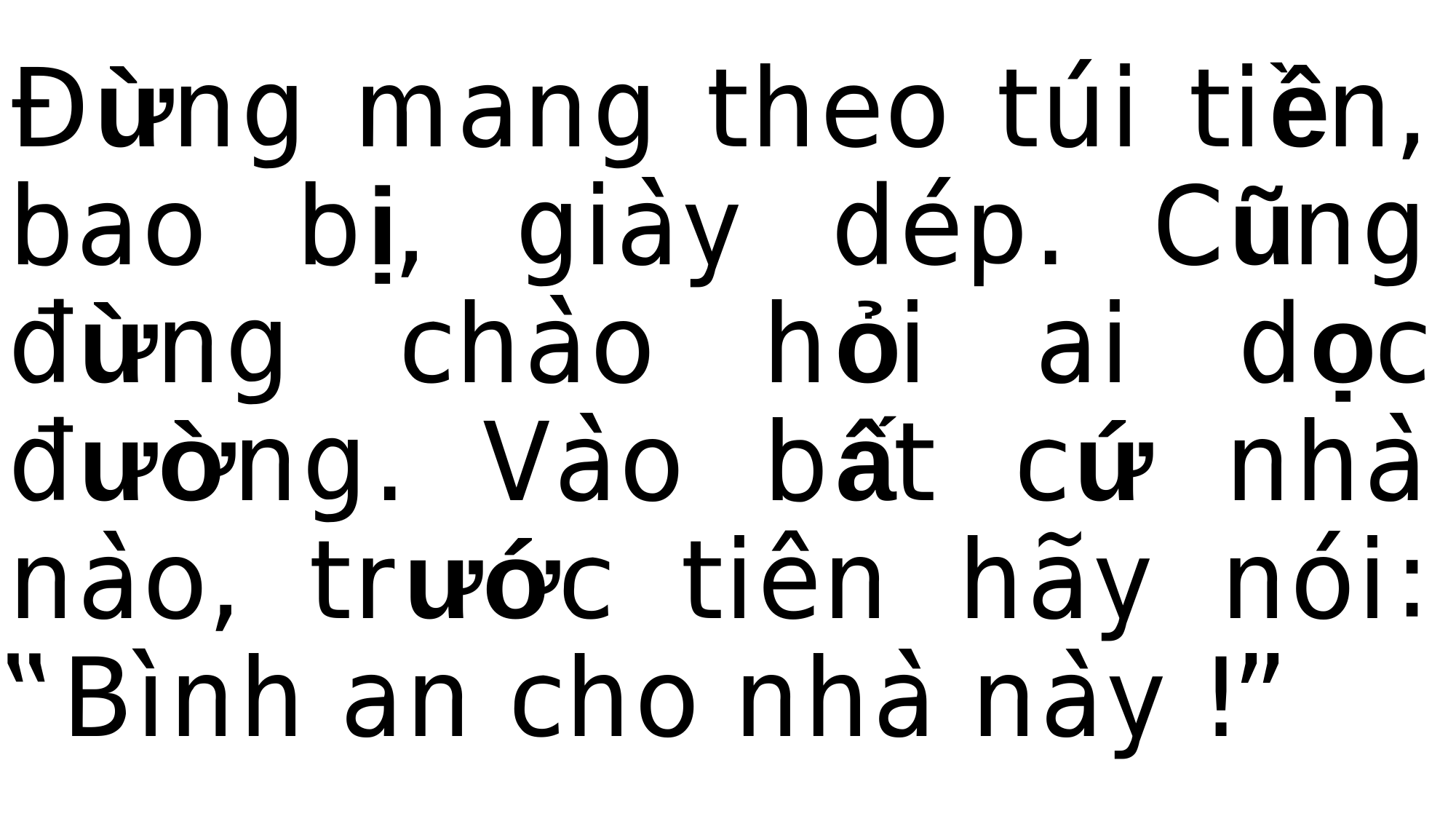

# Đừng mang theo túi tiền, bao bị, giày dép. Cũng đừng chào hỏi ai dọc đường. Vào bất cứ nhà nào, trước tiên hãy nói: “Bình an cho nhà này !”